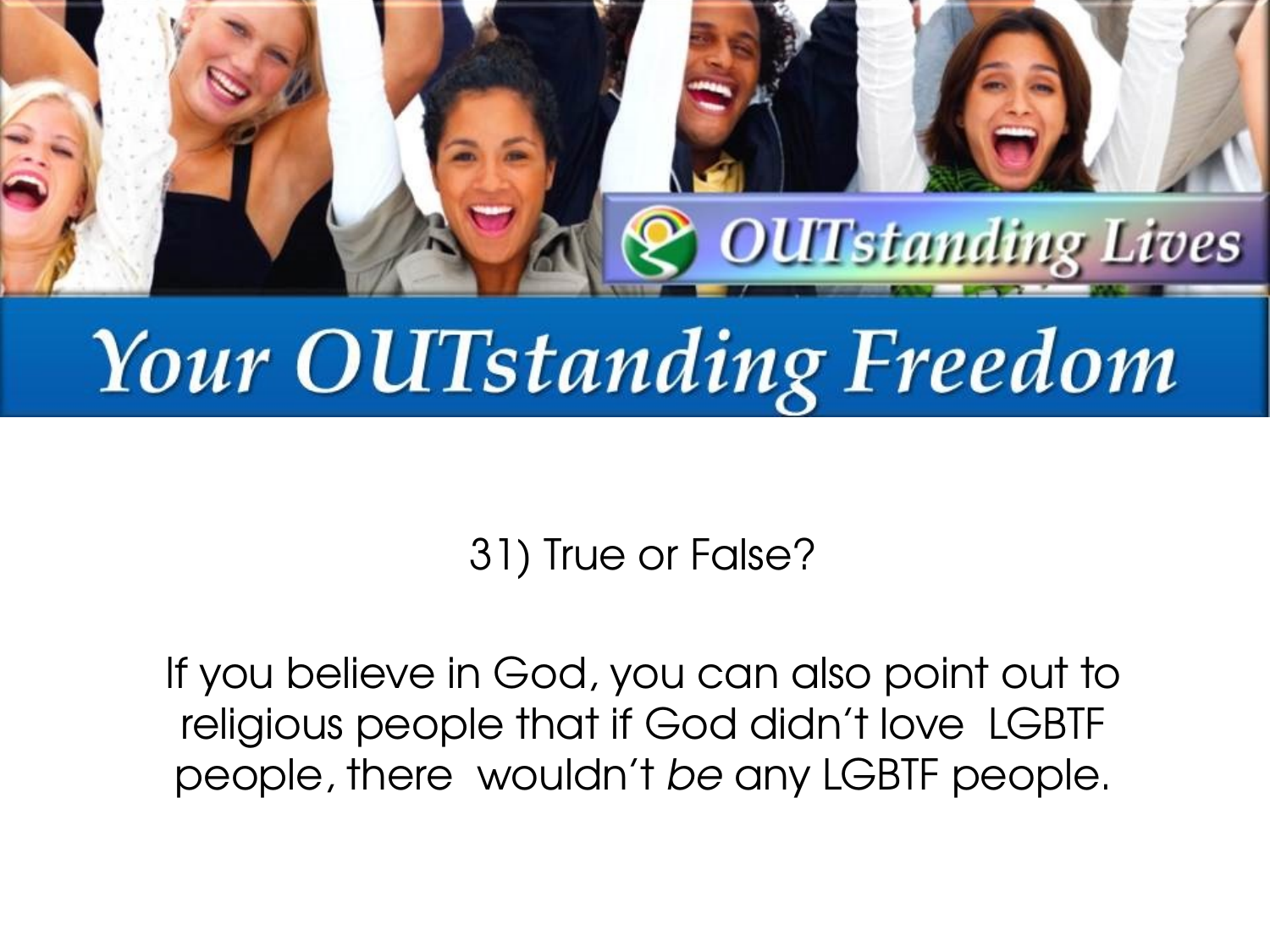

31) True or False?

If you believe in God, you can also point out to religious people that if God didn’t love  LGBTF people, there  wouldn’t be any LGBTF people.